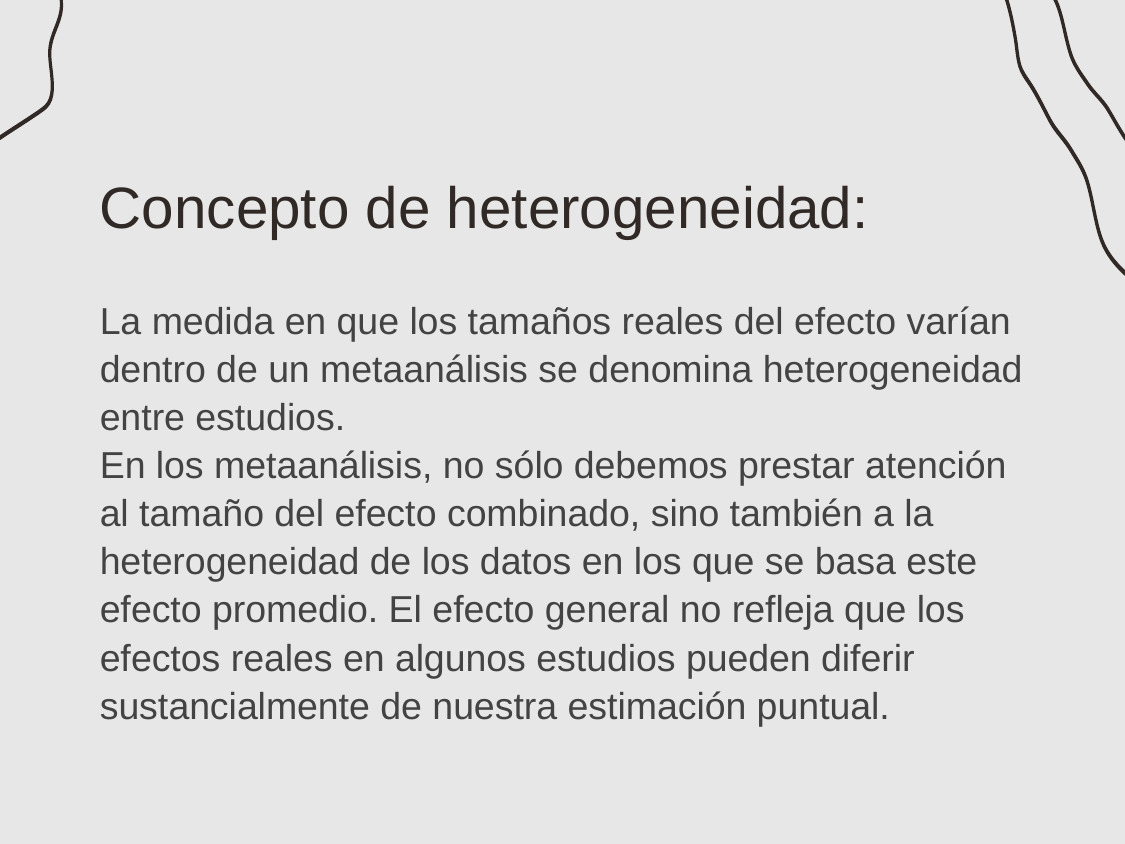

# Concepto de heterogeneidad:
La medida en que los tamaños reales del efecto varían dentro de un metaanálisis se denomina heterogeneidad entre estudios.
En los metaanálisis, no sólo debemos prestar atención al tamaño del efecto combinado, sino también a la heterogeneidad de los datos en los que se basa este efecto promedio. El efecto general no refleja que los efectos reales en algunos estudios pueden diferir sustancialmente de nuestra estimación puntual.